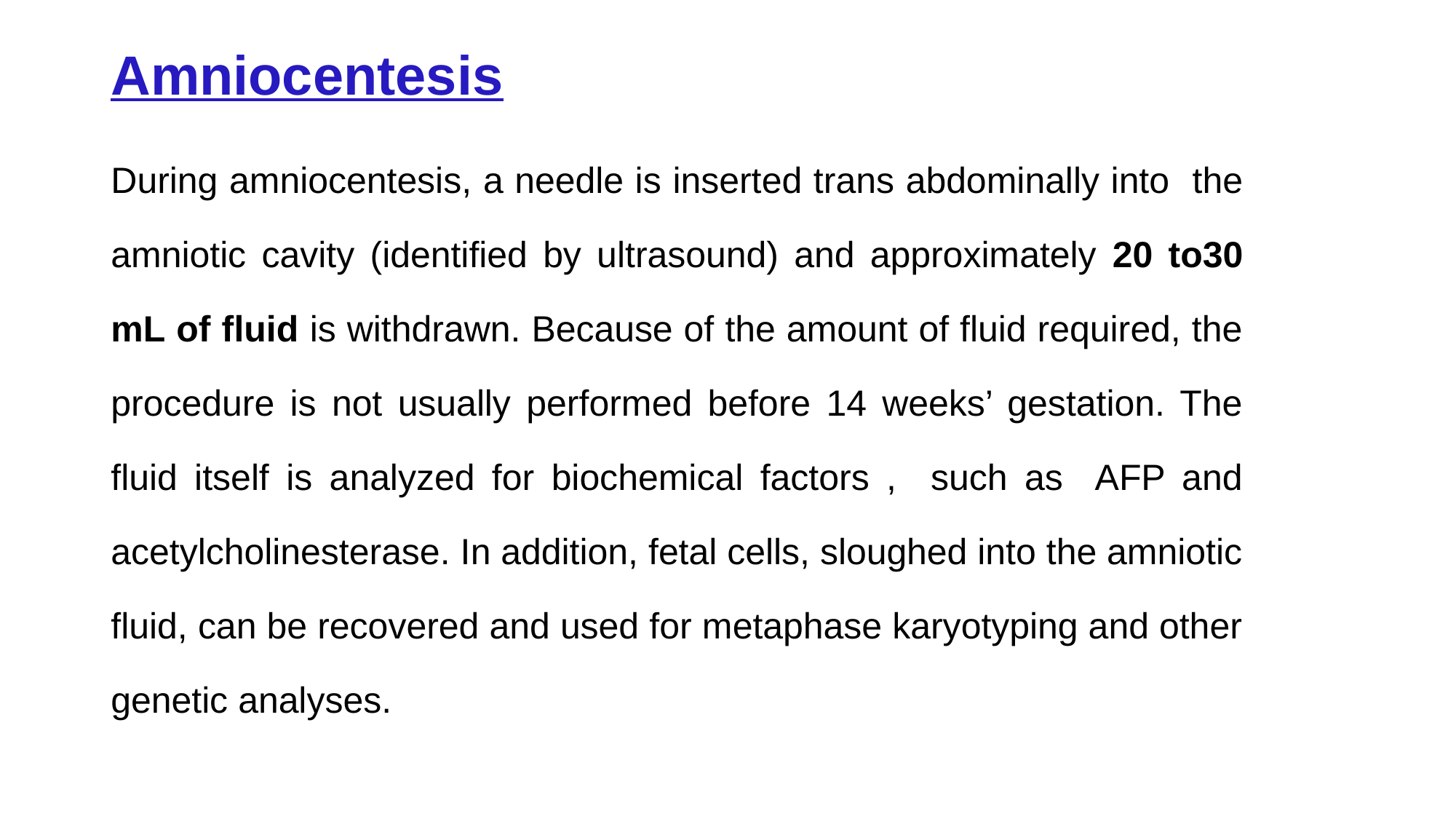

# Amniocentesis
During amniocentesis, a needle is inserted trans abdominally into  the amniotic cavity (identified by ultrasound) and approximately 20 to30 mL of fluid is withdrawn. Because of the amount of fluid required, the procedure is not usually performed before 14 weeks’ gestation. The fluid itself is analyzed for biochemical factors ,  such as  AFP and acetylcholinesterase. In addition, fetal cells, sloughed into the amniotic fluid, can be recovered and used for metaphase karyotyping and other genetic analyses.